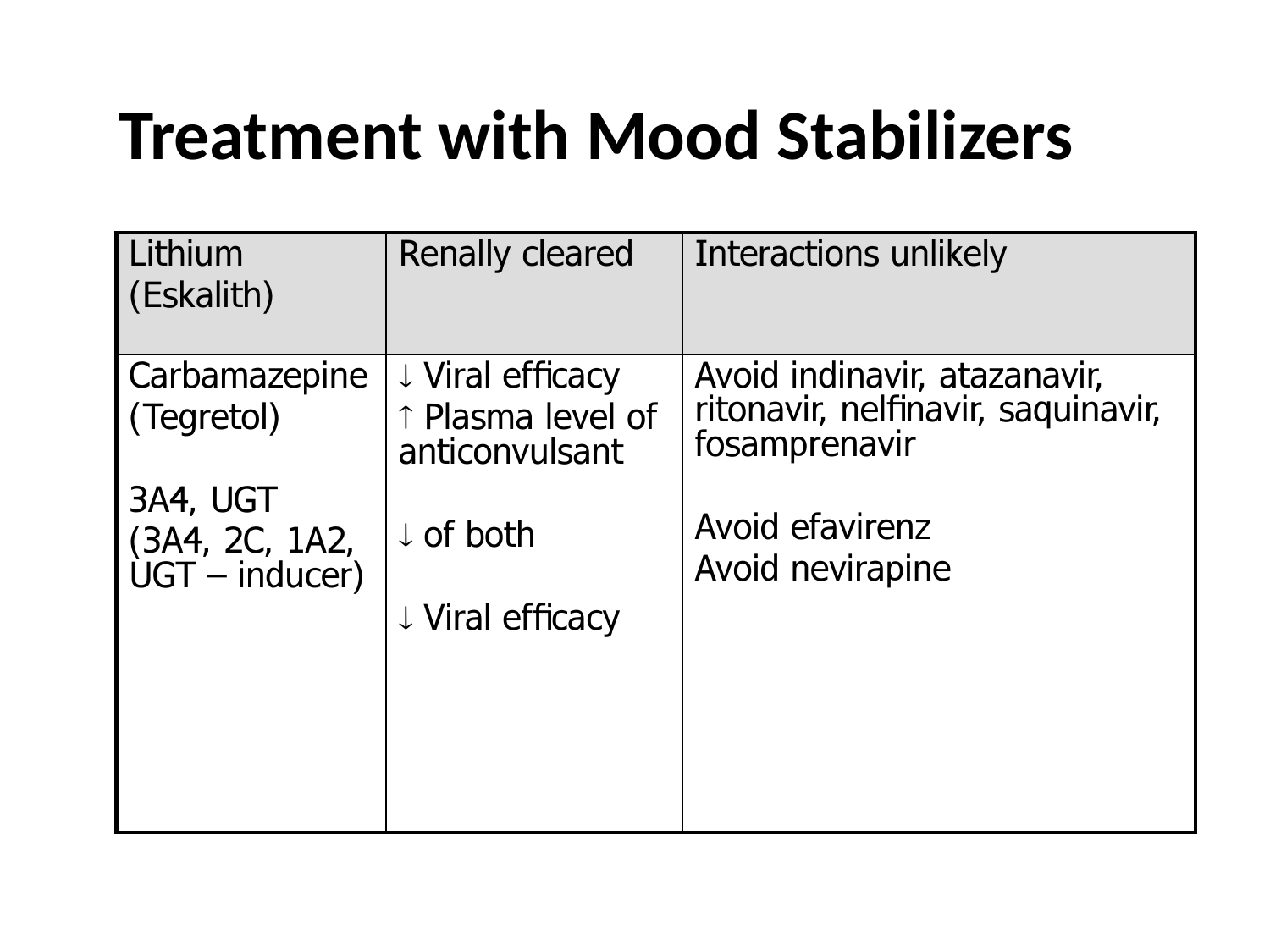

# Treatment with Mood Stabilizers
| Lithium (Eskalith) | Renally cleared | Interactions unlikely |
| --- | --- | --- |
| Carbamazepine (Tegretol) 3A4, UGT (3A4, 2C, 1A2, UGT – inducer) | ↓ Viral efficacy ↑ Plasma level of anticonvulsant ↓ of both ↓ Viral efficacy | Avoid indinavir, atazanavir, ritonavir, nelfinavir, saquinavir, fosamprenavir Avoid efavirenz Avoid nevirapine |